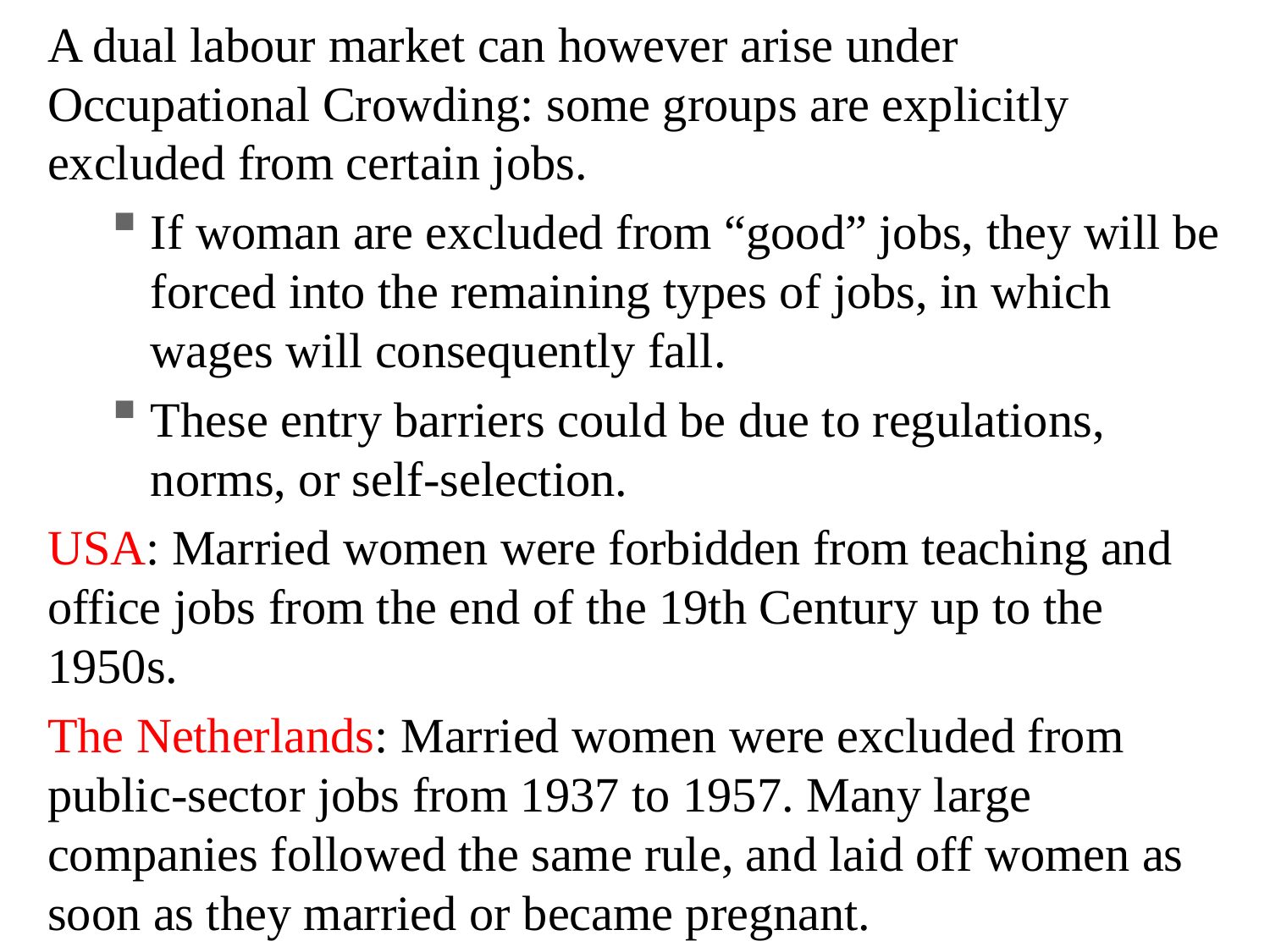

A dual labour market can however arise under Occupational Crowding: some groups are explicitly excluded from certain jobs.
If woman are excluded from “good” jobs, they will be forced into the remaining types of jobs, in which wages will consequently fall.
These entry barriers could be due to regulations, norms, or self-selection.
USA: Married women were forbidden from teaching and office jobs from the end of the 19th Century up to the 1950s.
The Netherlands: Married women were excluded from public-sector jobs from 1937 to 1957. Many large companies followed the same rule, and laid off women as soon as they married or became pregnant.